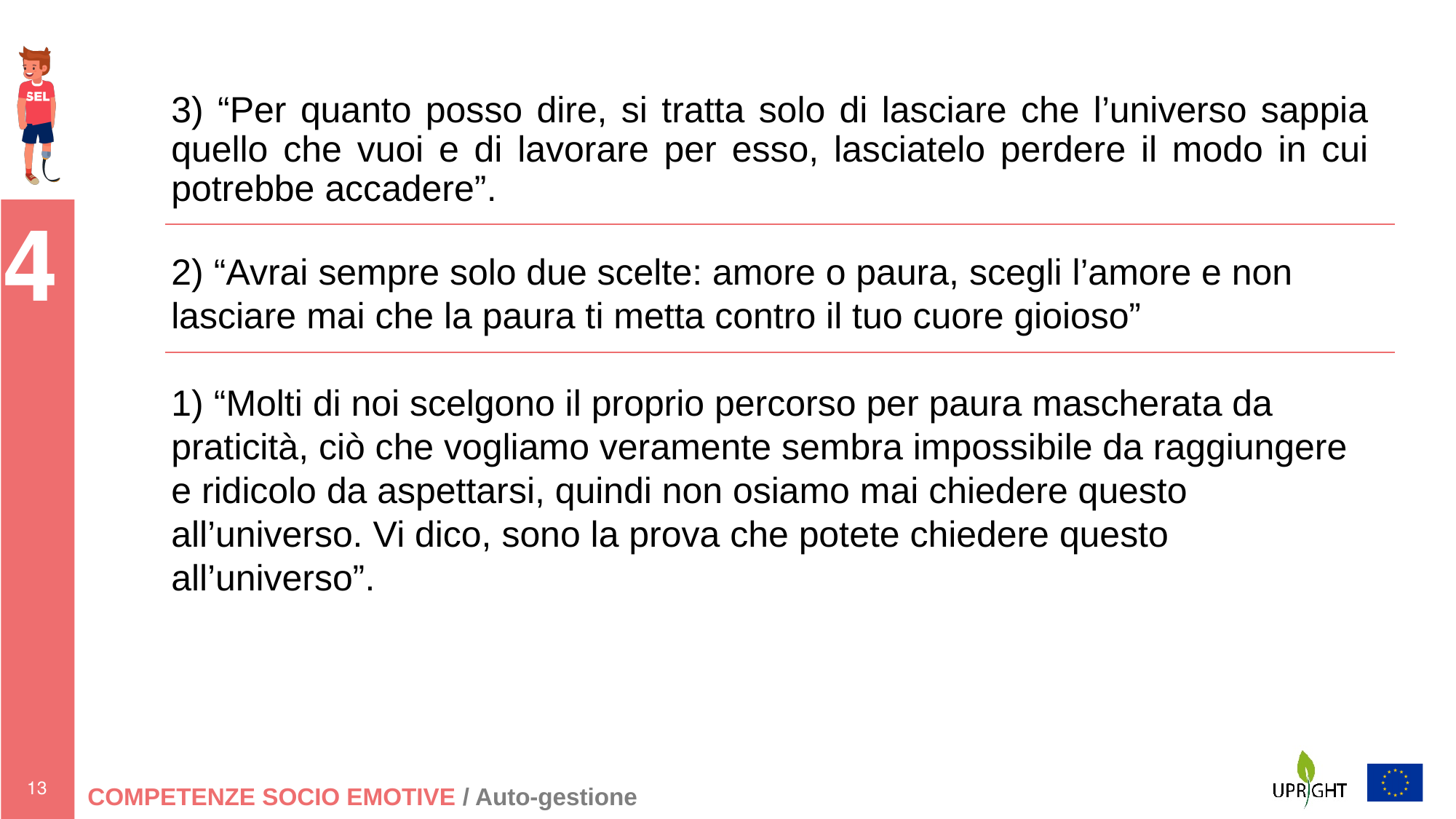

3) “Per quanto posso dire, si tratta solo di lasciare che l’universo sappia quello che vuoi e di lavorare per esso, lasciatelo perdere il modo in cui potrebbe accadere”.

2) “Avrai sempre solo due scelte: amore o paura, scegli l’amore e non lasciare mai che la paura ti metta contro il tuo cuore gioioso”

1) “Molti di noi scelgono il proprio percorso per paura mascherata da praticità, ciò che vogliamo veramente sembra impossibile da raggiungere e ridicolo da aspettarsi, quindi non osiamo mai chiedere questo all’universo. Vi dico, sono la prova che potete chiedere questo all’universo”.
COMPETENZE SOCIO EMOTIVE / Auto-gestione